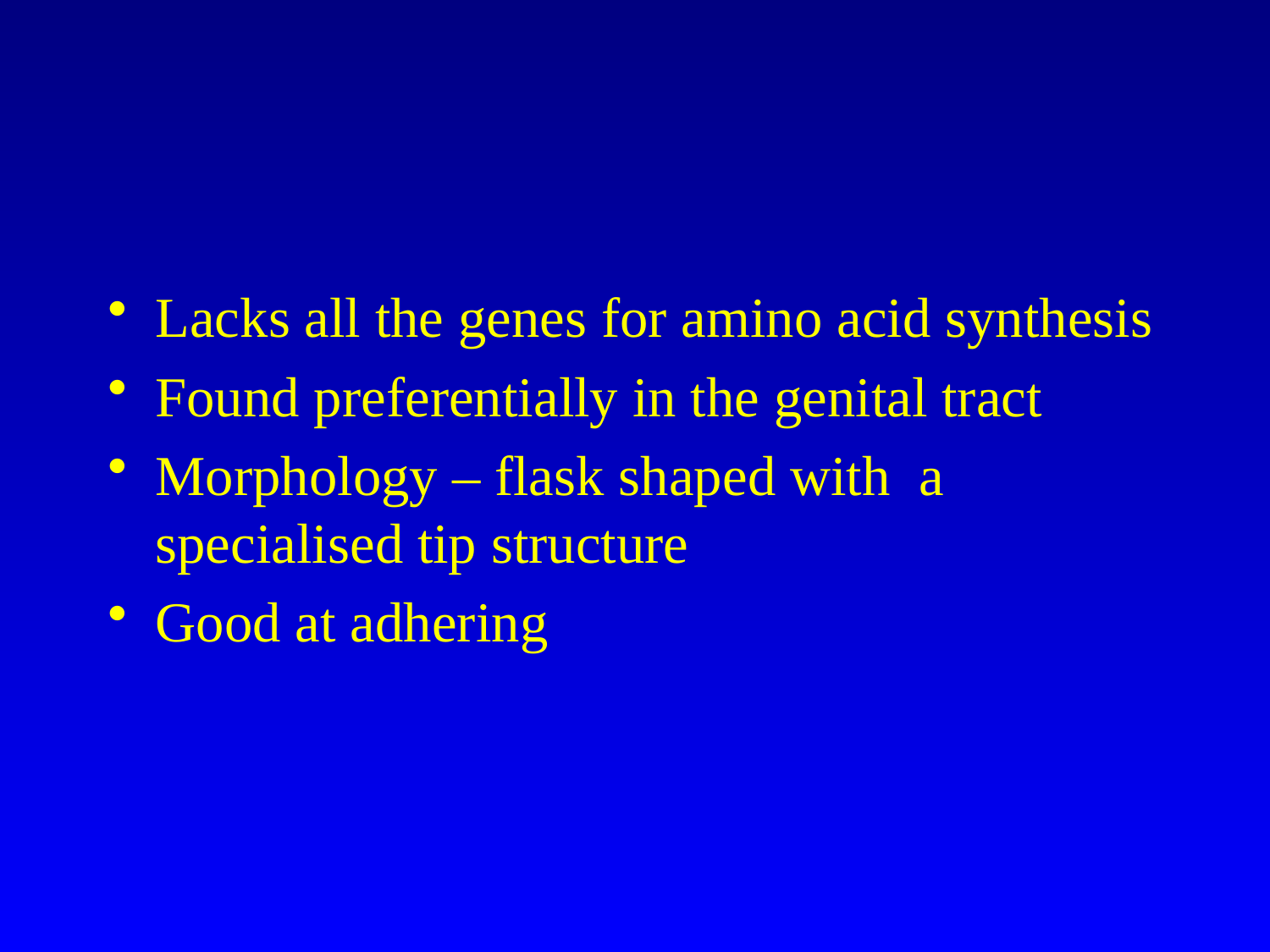

#
Lacks all the genes for amino acid synthesis
Found preferentially in the genital tract
Morphology – flask shaped with  a specialised tip structure
Good at adhering